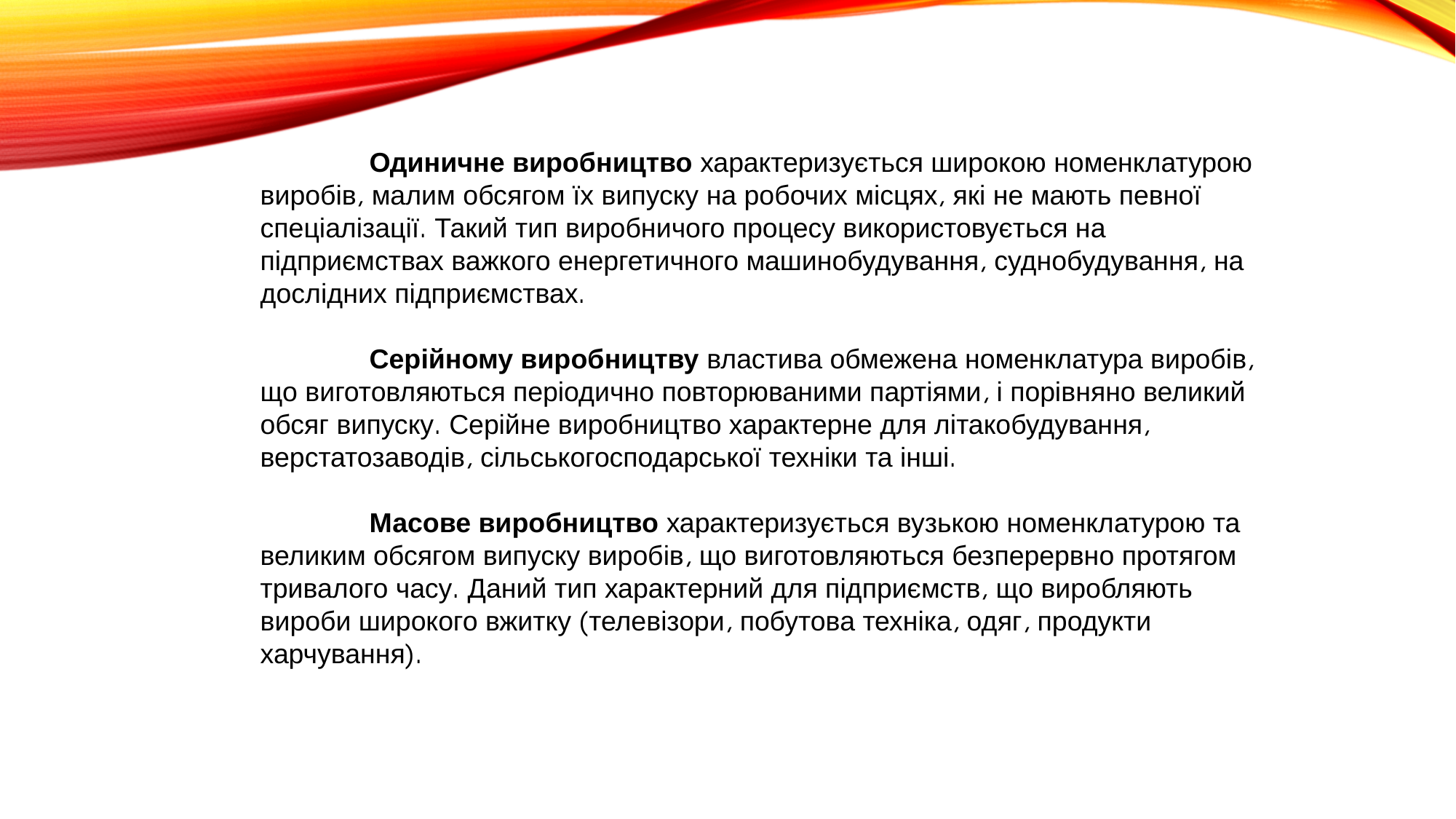

Одиничне виробництво характеризується широкою номенклатурою виробів, малим обсягом їх випуску на робочих місцях, які не мають певної спеціалізації. Такий тип виробничого процесу використовується на підприємствах важкого енергетичного машинобудування, суднобудування, на дослідних підприємствах.

	Серійному виробництву властива обмежена номенклатура виробів, що виготовляються періодично повторюваними партіями, і порівняно великий обсяг випуску. Серійне виробництво характерне для літакобудування, верстатозаводів, сільськогосподарської техніки та інші.

	Масове виробництво характеризується вузькою номенклатурою та великим обсягом випуску виробів, що виготовляються безперервно протягом тривалого часу. Даний тип характерний для підприємств, що виробляють вироби широкого вжитку (телевізори, побутова техніка, одяг, продукти харчування).